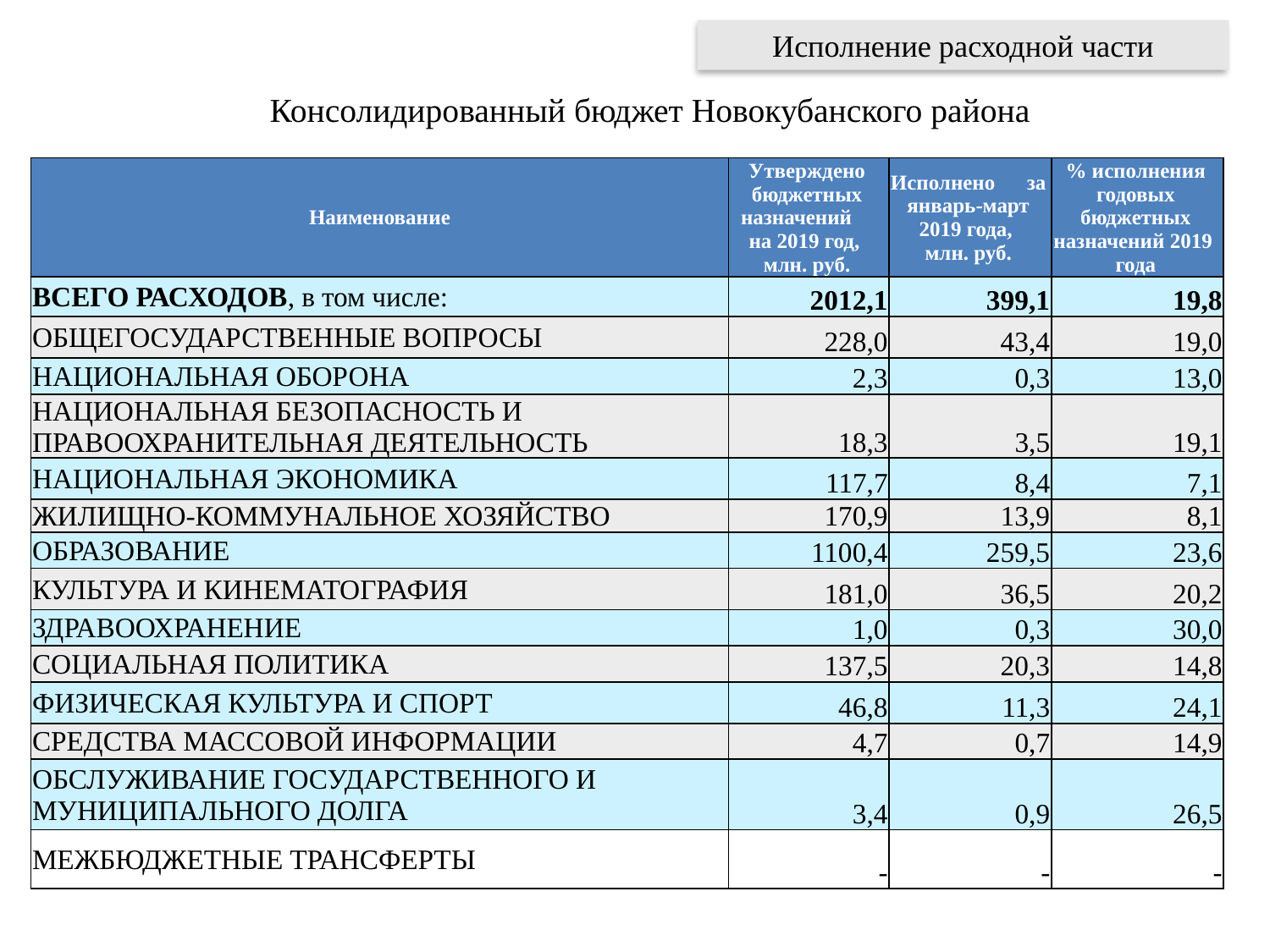

# Исполнение расходной части
Консолидированный бюджет Новокубанского района
| Наименование | Утверждено бюджетных назначений на 2019 год, млн. руб. | Исполнено за январь-март 2019 года, млн. руб. | % исполнения годовых бюджетных назначений 2019 года |
| --- | --- | --- | --- |
| ВСЕГО РАСХОДОВ, в том числе: | 2012,1 | 399,1 | 19,8 |
| ОБЩЕГОСУДАРСТВЕННЫЕ ВОПРОСЫ | 228,0 | 43,4 | 19,0 |
| НАЦИОНАЛЬНАЯ ОБОРОНА | 2,3 | 0,3 | 13,0 |
| НАЦИОНАЛЬНАЯ БЕЗОПАСНОСТЬ И ПРАВООХРАНИТЕЛЬНАЯ ДЕЯТЕЛЬНОСТЬ | 18,3 | 3,5 | 19,1 |
| НАЦИОНАЛЬНАЯ ЭКОНОМИКА | 117,7 | 8,4 | 7,1 |
| ЖИЛИЩНО-КОММУНАЛЬНОЕ ХОЗЯЙСТВО | 170,9 | 13,9 | 8,1 |
| ОБРАЗОВАНИЕ | 1100,4 | 259,5 | 23,6 |
| КУЛЬТУРА И КИНЕМАТОГРАФИЯ | 181,0 | 36,5 | 20,2 |
| ЗДРАВООХРАНЕНИЕ | 1,0 | 0,3 | 30,0 |
| СОЦИАЛЬНАЯ ПОЛИТИКА | 137,5 | 20,3 | 14,8 |
| ФИЗИЧЕСКАЯ КУЛЬТУРА И СПОРТ | 46,8 | 11,3 | 24,1 |
| СРЕДСТВА МАССОВОЙ ИНФОРМАЦИИ | 4,7 | 0,7 | 14,9 |
| ОБСЛУЖИВАНИЕ ГОСУДАРСТВЕННОГО И МУНИЦИПАЛЬНОГО ДОЛГА | 3,4 | 0,9 | 26,5 |
| МЕЖБЮДЖЕТНЫЕ ТРАНСФЕРТЫ | - | - | - |